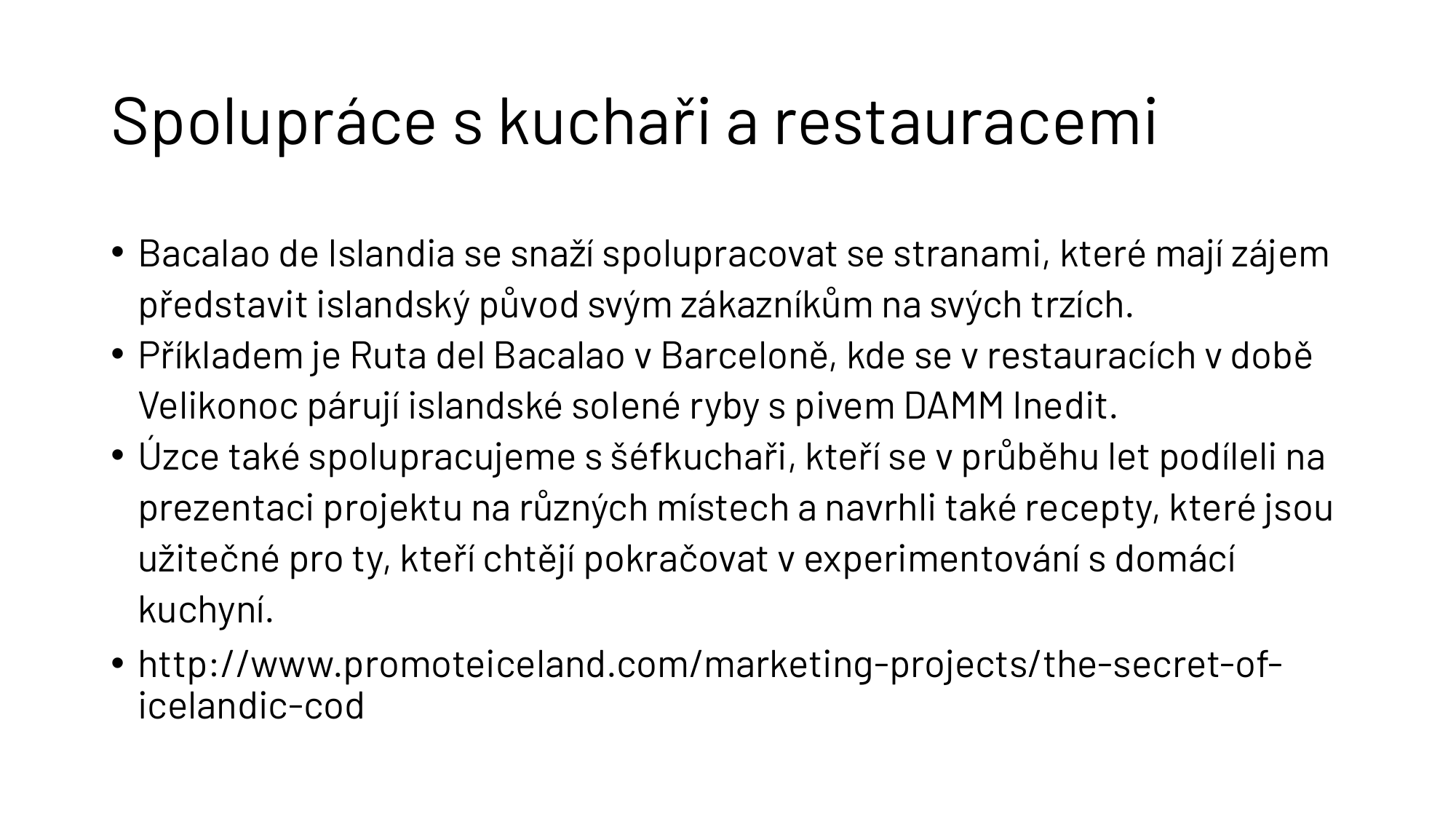

# Spolupráce s kuchaři a restauracemi
Bacalao de Islandia se snaží spolupracovat se stranami, které mají zájem představit islandský původ svým zákazníkům na svých trzích.
Příkladem je Ruta del Bacalao v Barceloně, kde se v restauracích v době Velikonoc párují islandské solené ryby s pivem DAMM Inedit.
Úzce také spolupracujeme s šéfkuchaři, kteří se v průběhu let podíleli na prezentaci projektu na různých místech a navrhli také recepty, které jsou užitečné pro ty, kteří chtějí pokračovat v experimentování s domácí kuchyní.
http://www.promoteiceland.com/marketing-projects/the-secret-of-icelandic-cod